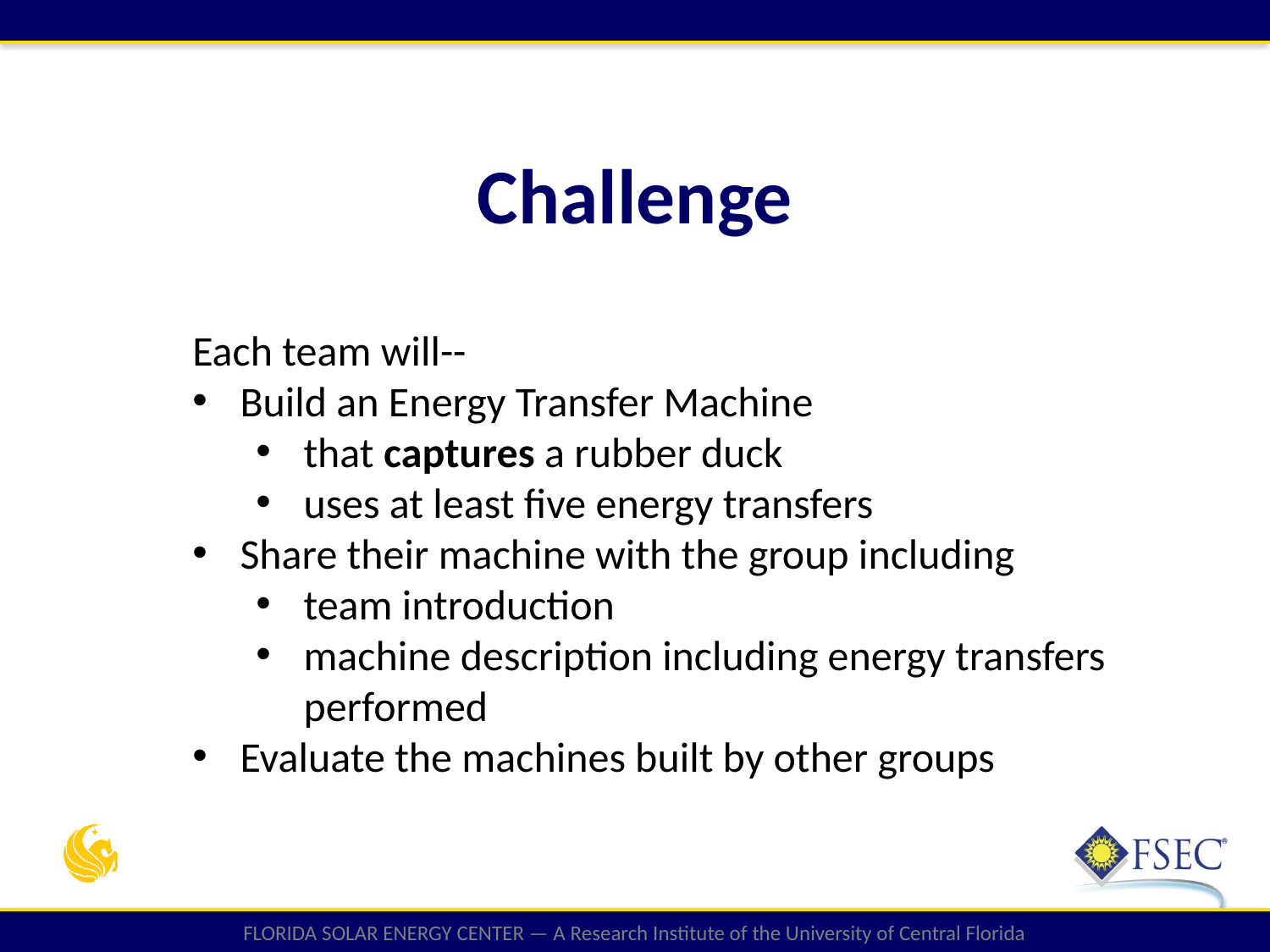

# Challenge
Each team will--
Build an Energy Transfer Machine
that captures a rubber duck
uses at least five energy transfers
Share their machine with the group including
team introduction
machine description including energy transfers performed
Evaluate the machines built by other groups